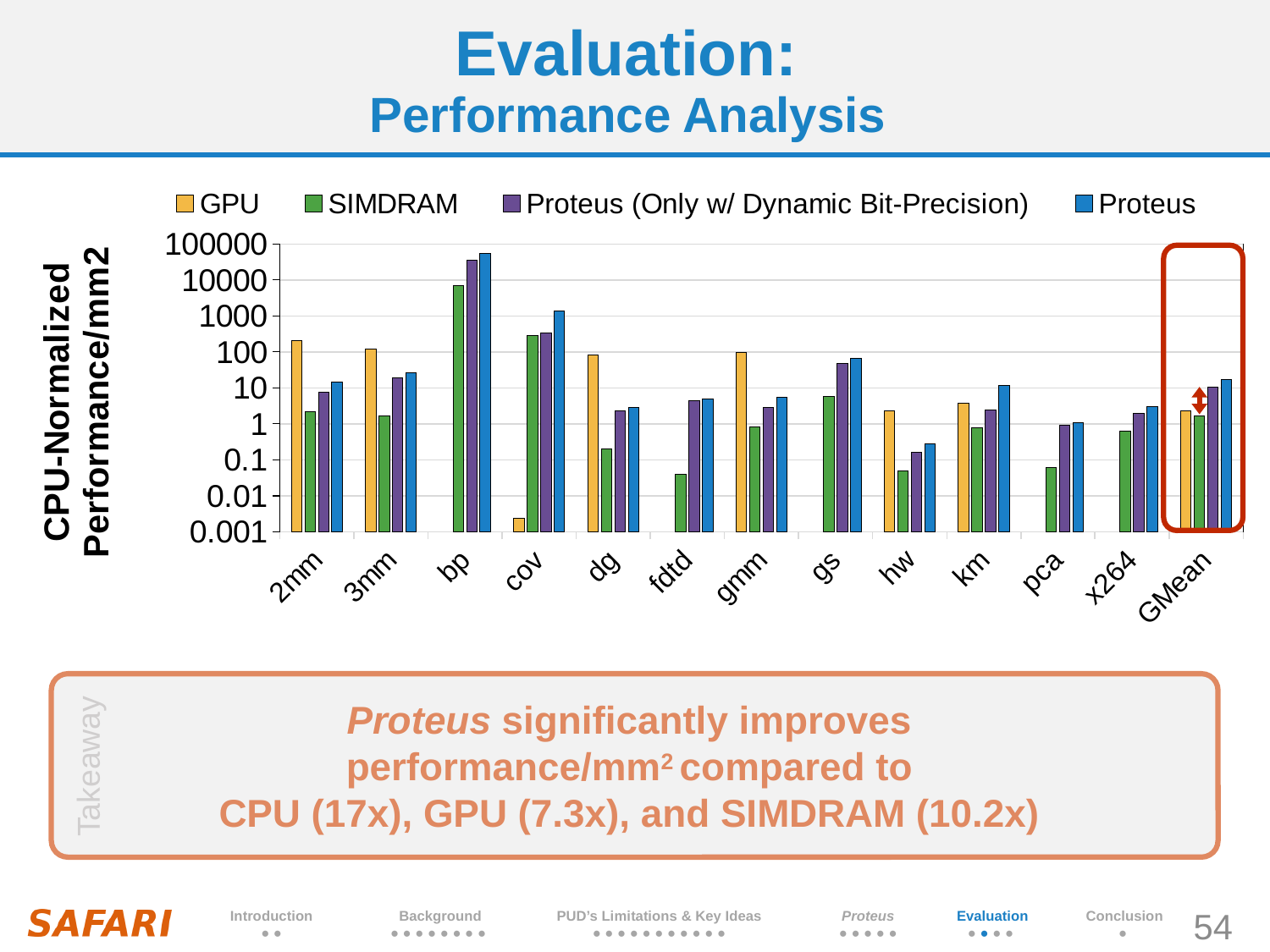

# Evaluation: Performance Analysis

### Chart

| Category | GPU | SIMDRAM | Proteus (Only w/ Dynamic Bit-Precision) | Proteus  |
|---|---|---|---|---|
| 2mm | 211.61 | 2.22 | 7.72 | 14.61 |
| 3mm | 123.42 | 1.69 | 18.86 | 26.43 |
| bp | None | 6955.88 | 35014.76 | 54891.64 |
| cov | 0.0024 | 283.58 | 335.85 | 1360.9 |
| dg | 82.55 | 0.2 | 2.25 | 2.83 |
| fdtd | None | 0.04 | 4.46 | 5.05 |
| gmm | 96.77 | 0.84 | 2.84 | 5.37 |
| gs | None | 5.69 | 46.64 | 64.61 |
| hw | 2.27 | 0.05 | 0.16 | 0.28 |
| km | 3.67 | 0.77 | 2.49 | 11.75 |
| pca | None | 0.06 | 0.94 | 1.07 |
| x264 | None | 0.62 | 1.99 | 3.06 |
| GMean | 2.32 | 1.66 | 10.43 | 16.98 |
Proteus significantly improves
performance/mm2 compared to
CPU (17x), GPU (7.3x), and SIMDRAM (10.2x)
Takeaway
| Introduction | Background | PUD’s Limitations & Key Ideas | Proteus | Evaluation | Conclusion |
| --- | --- | --- | --- | --- | --- |
| ● ● | ● ● ● ● ● ● ● ● | ● ● ● ● ● ● ● ● ● ● ● | ● ● ● ● ● | ● ● ● ● | ● |